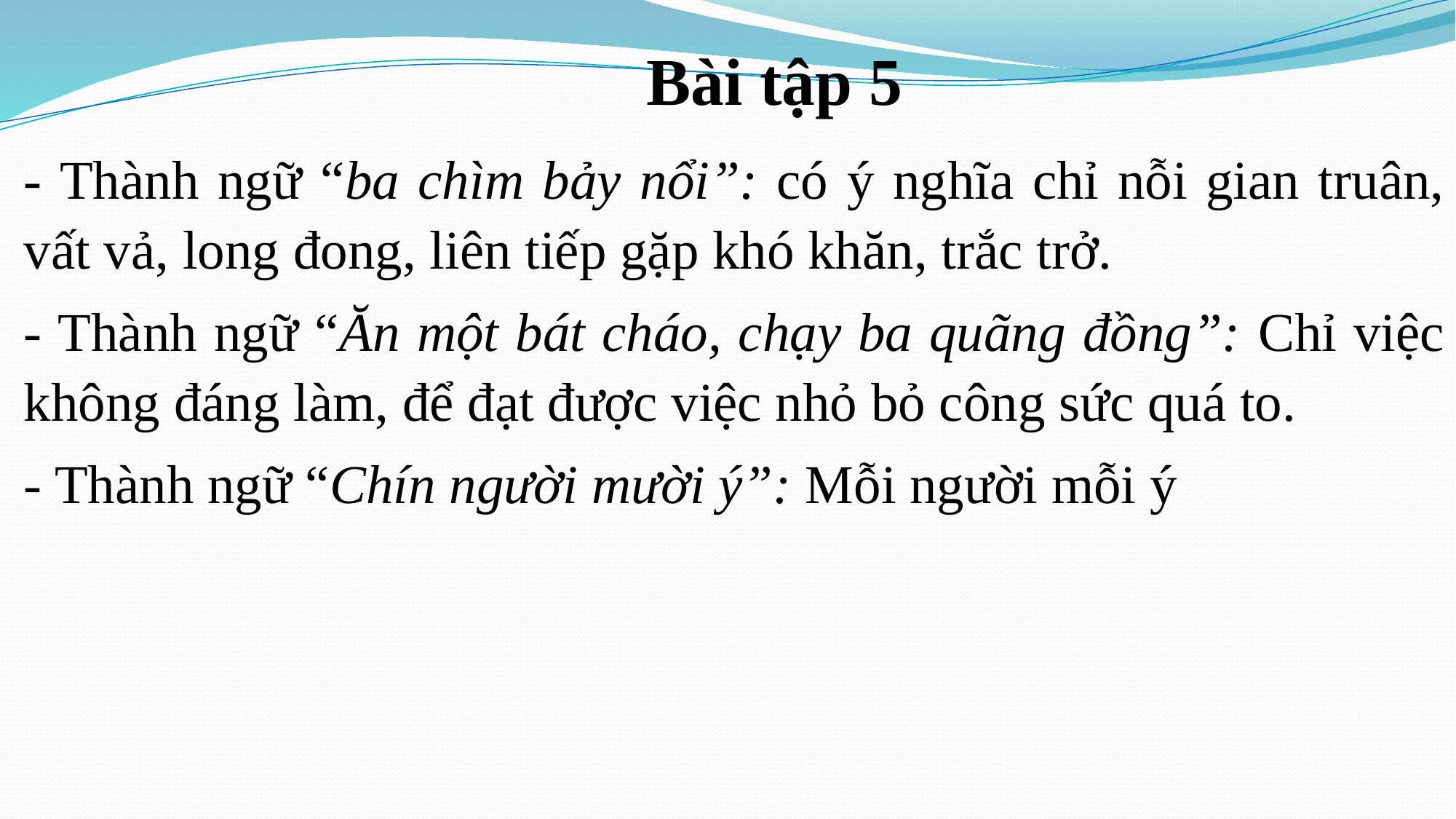

Bài tập 5
- Thành ngữ “ba chìm bảy nổi”: có ý nghĩa chỉ nỗi gian truân, vất vả, long đong, liên tiếp gặp khó khăn, trắc trở.
- Thành ngữ “Ăn một bát cháo, chạy ba quãng đồng”: Chỉ việc không đáng làm, để đạt được việc nhỏ bỏ công sức quá to.
- Thành ngữ “Chín người mười ý”: Mỗi người mỗi ý